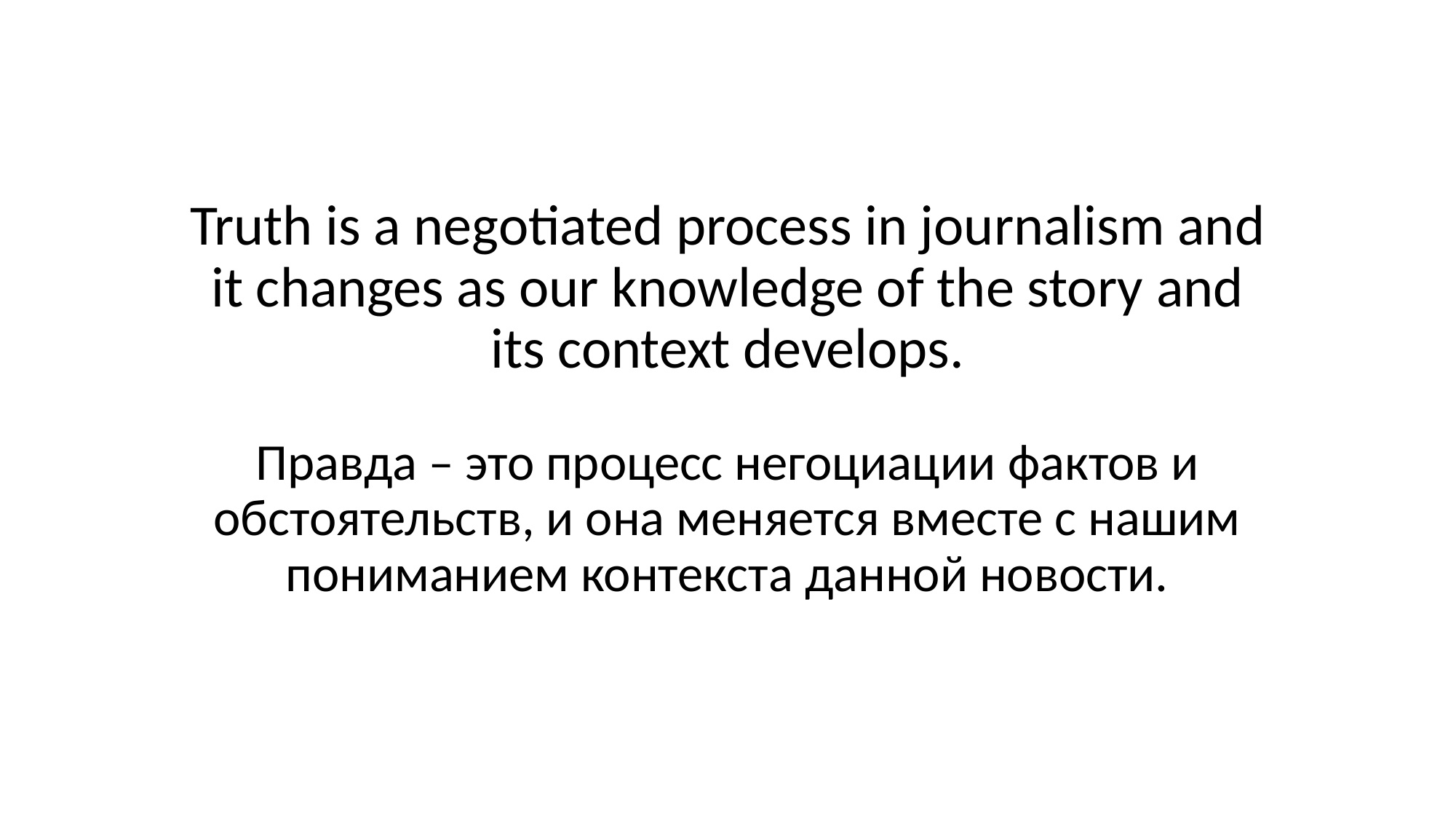

# Truth is a negotiated process in journalism and it changes as our knowledge of the story and its context develops.
Правда – это процесс негоциации фактов и обстоятельств, и она меняется вместе с нашим пониманием контекста данной новости.